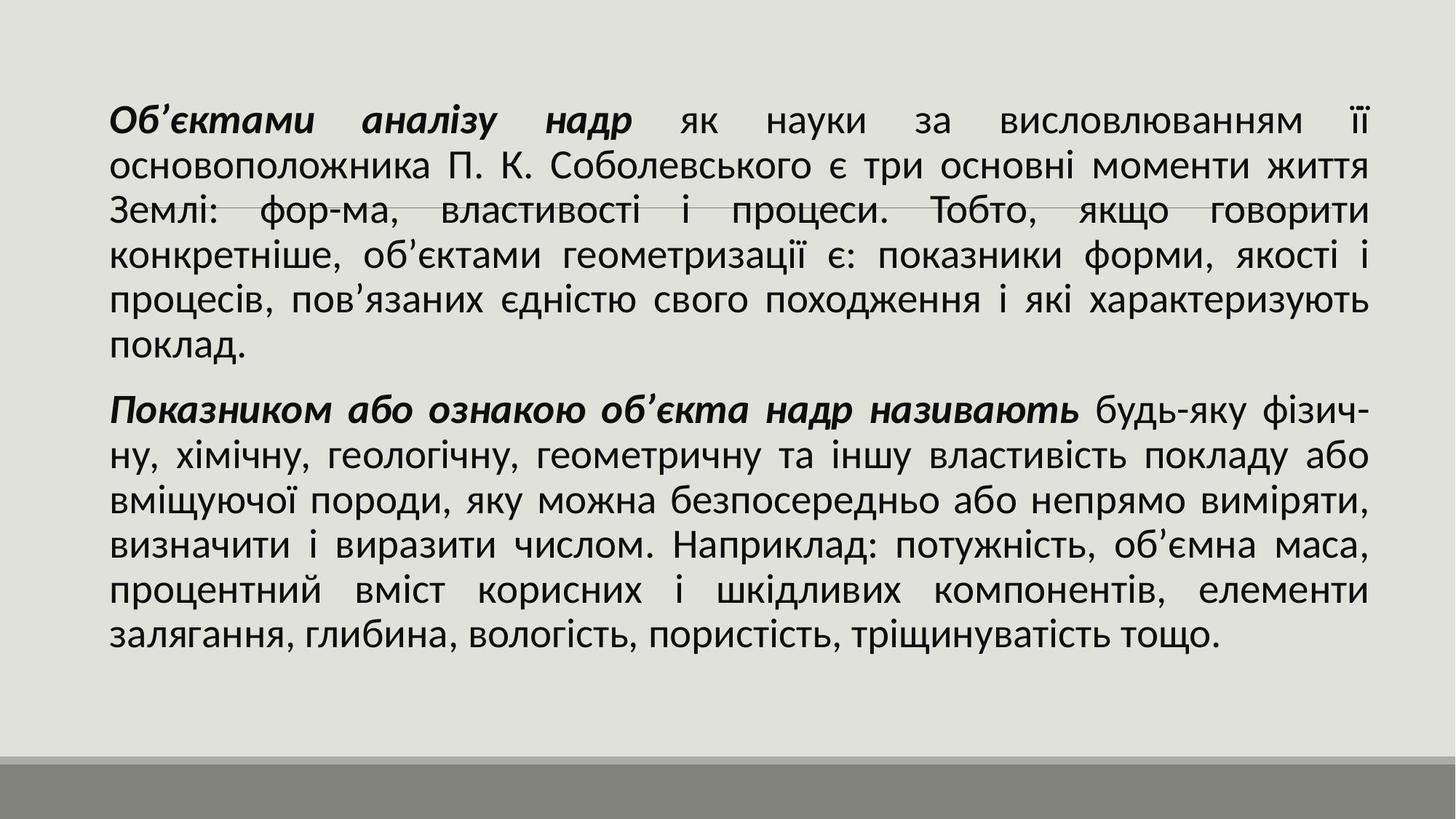

Об’єктами аналізу надр як науки за висловлюванням її основоположника П. К. Соболевського є три основні моменти життя Землі: фор-ма, властивості і процеси. Тобто, якщо говорити конкретніше, об’єктами геометризації є: показники форми, якості і процесів, пов’язаних єдністю свого походження і які характеризують поклад.
Показником або ознакою об’єкта надр називають будь-яку фізич-ну, хімічну, геологічну, геометричну та іншу властивість покладу або вміщуючої породи, яку можна безпосередньо або непрямо виміряти, визначити і виразити числом. Наприклад: потужність, об’ємна маса, процентний вміст корисних і шкідливих компонентів, елементи залягання, глибина, вологість, пористість, тріщинуватість тощо.